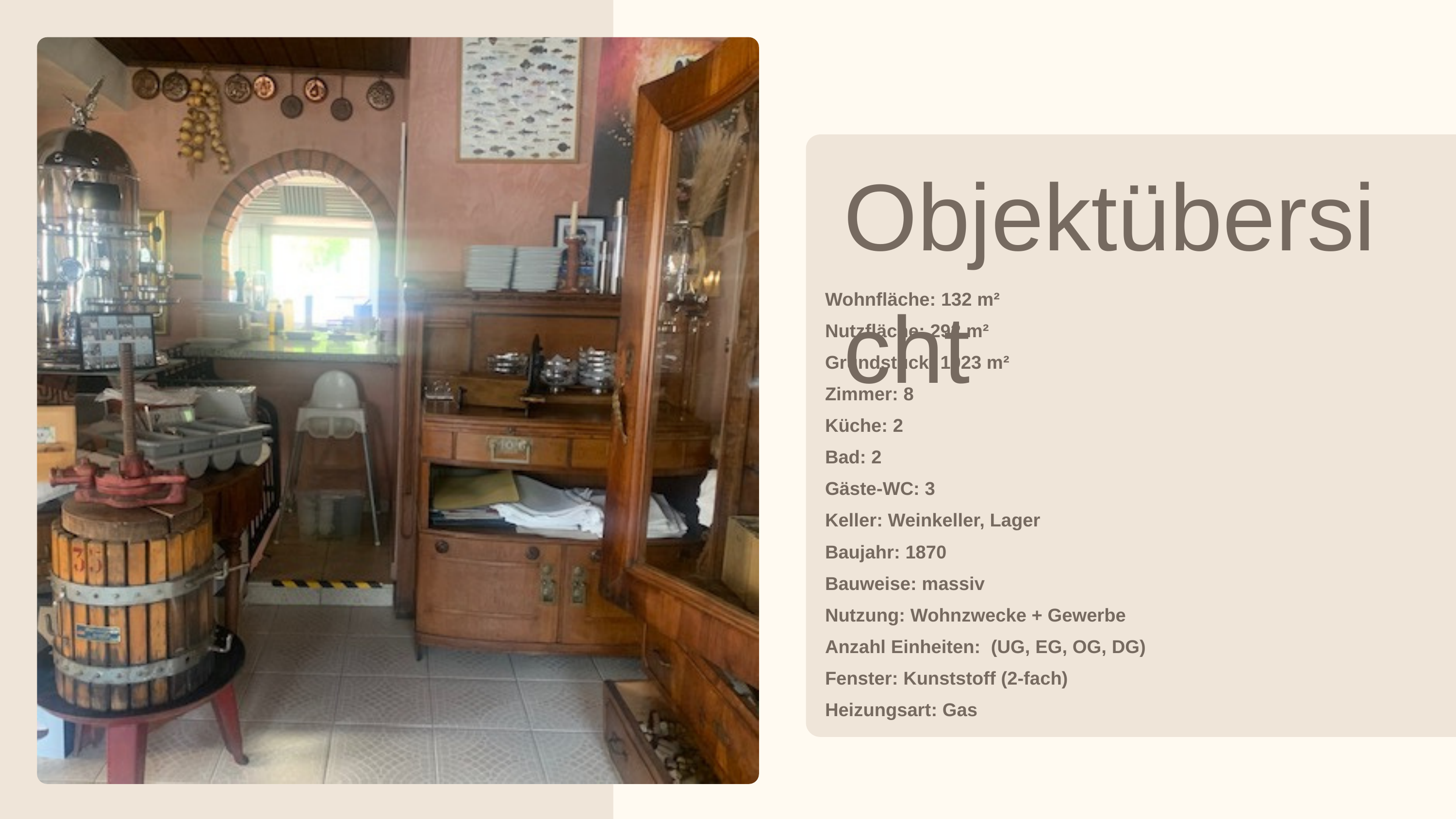

Objektübersicht
Wohnfläche: 132 m²
Nutzfläche: 292 m²
Grundstück: 1023 m²
Zimmer: 8
Küche: 2
Bad: 2
Gäste-WC: 3
Keller: Weinkeller, Lager
Baujahr: 1870
Bauweise: massiv
Nutzung: Wohnzwecke + Gewerbe
Anzahl Einheiten:  (UG, EG, OG, DG)
Fenster: Kunststoff (2-fach)
Heizungsart: Gas